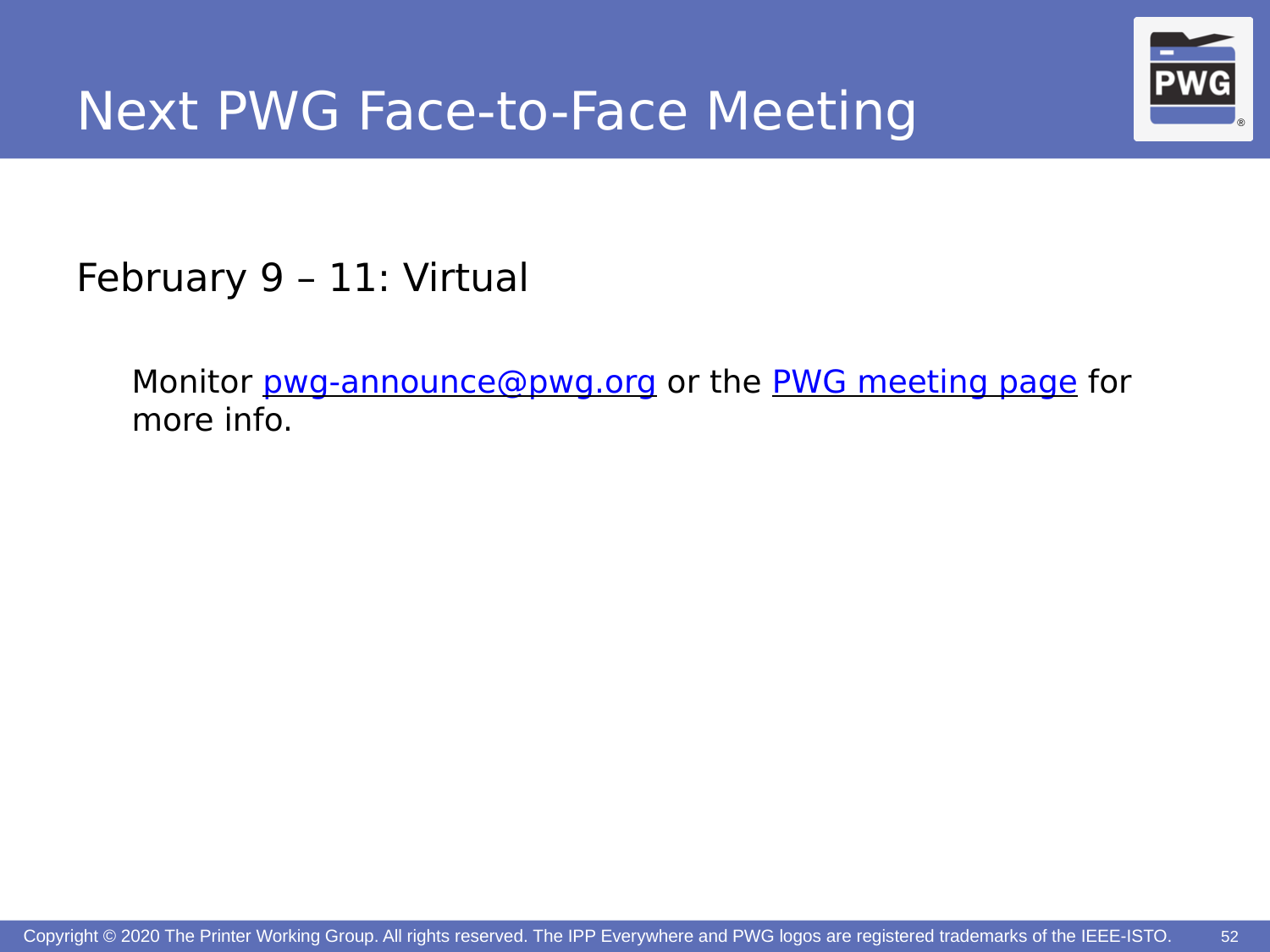

# Next PWG Face-to-Face Meeting

February 9 – 11: Virtual

Monitor pwg-announce@pwg.org or the PWG meeting page for more info.

52